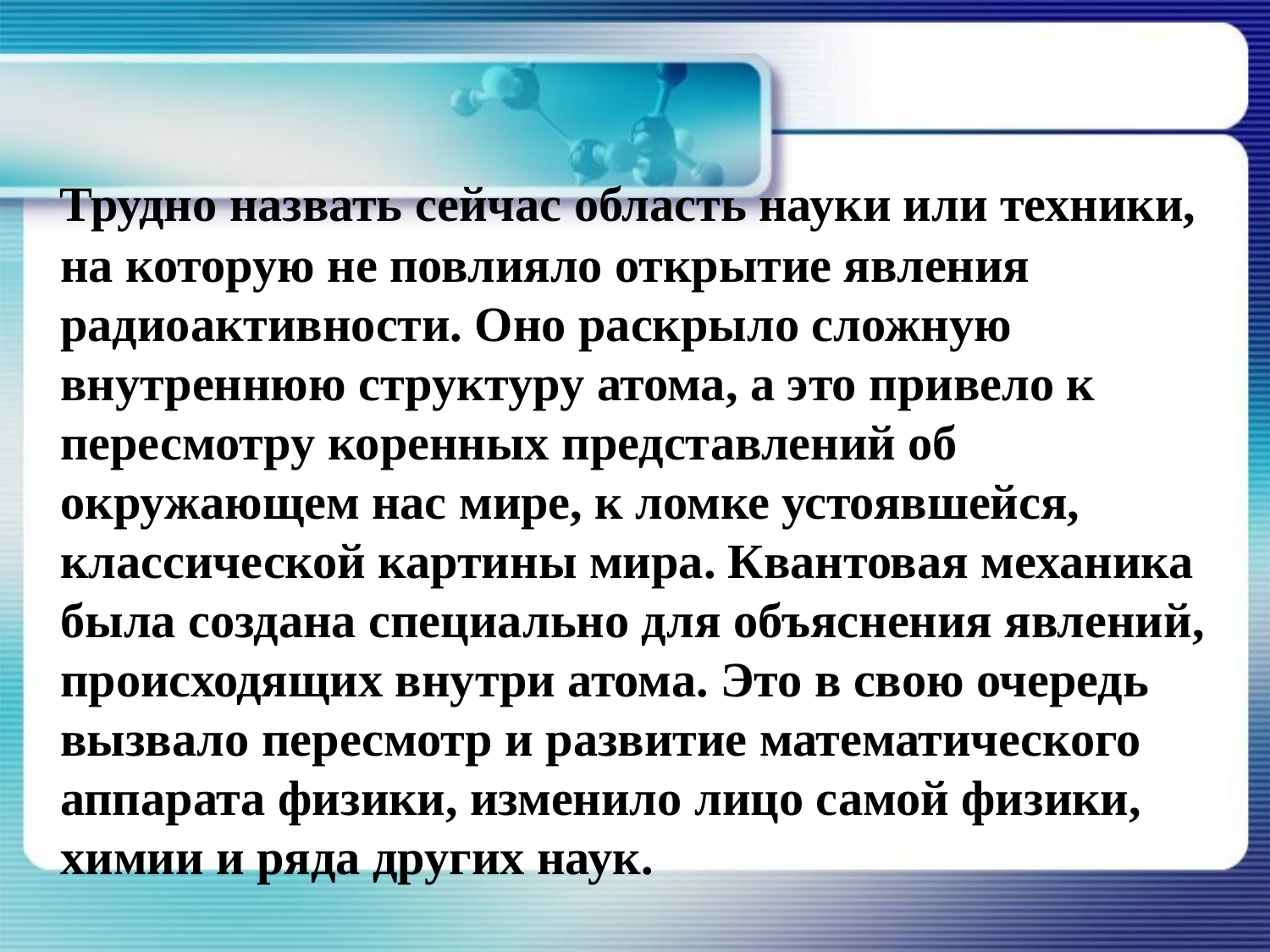

#
   Трудно назвать сейчас область науки или техники, на которую не повлияло открытие явления радиоактивности. Оно раскрыло сложную внутреннюю структуру атома, а это привело к пересмотру коренных представлений об окружающем нас мире, к ломке устоявшейся, классической картины мира. Квантовая механика была создана специально для объяснения явлений, происходящих внутри атома. Это в свою очередь вызвало пересмотр и развитие математического аппарата физики, изменило лицо самой физики, химии и ряда других наук.